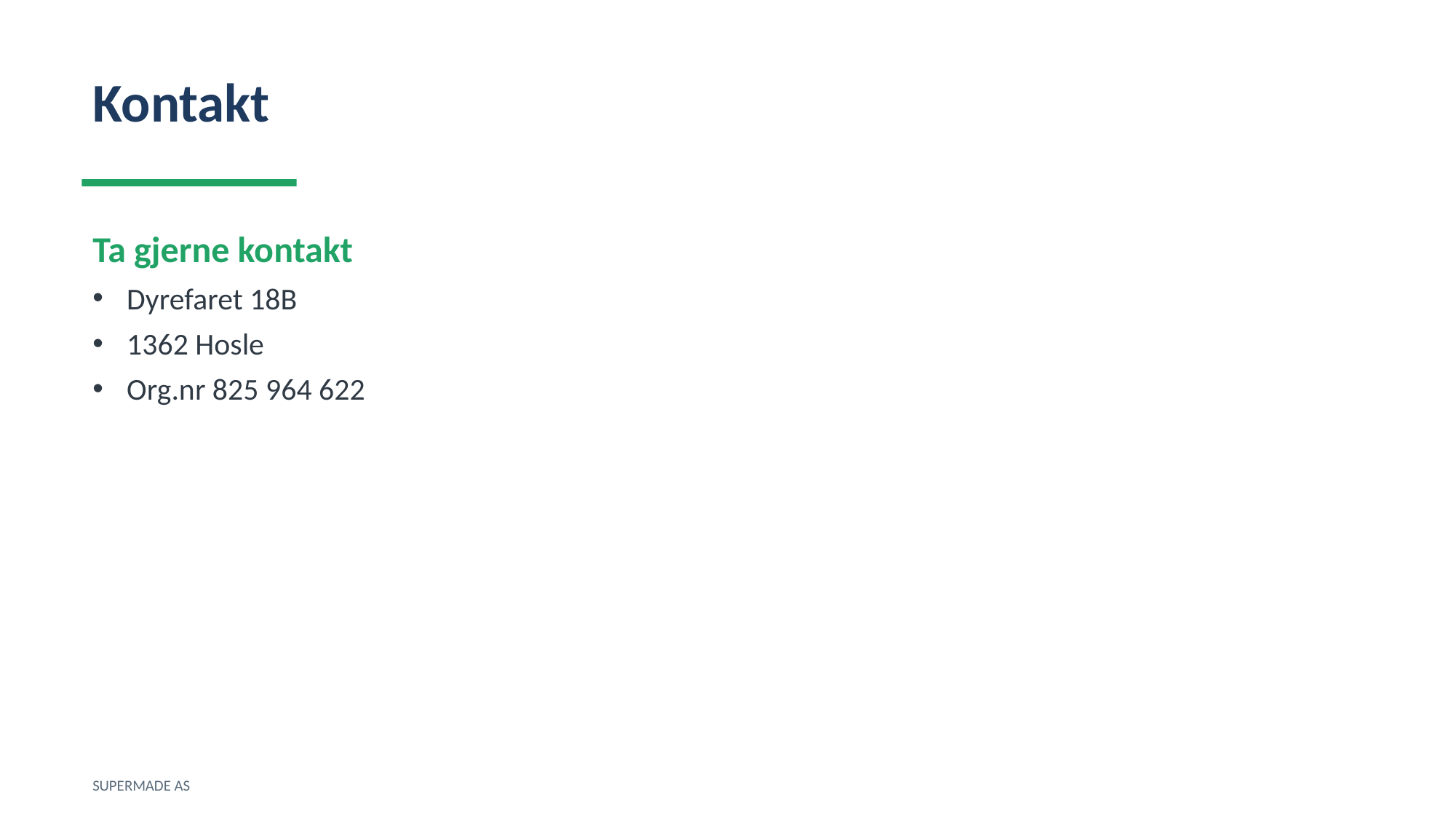

Kontakt

Ta gjerne kontakt
Dyrefaret 18B
1362 Hosle
Org.nr 825 964 622
SUPERMADE AS